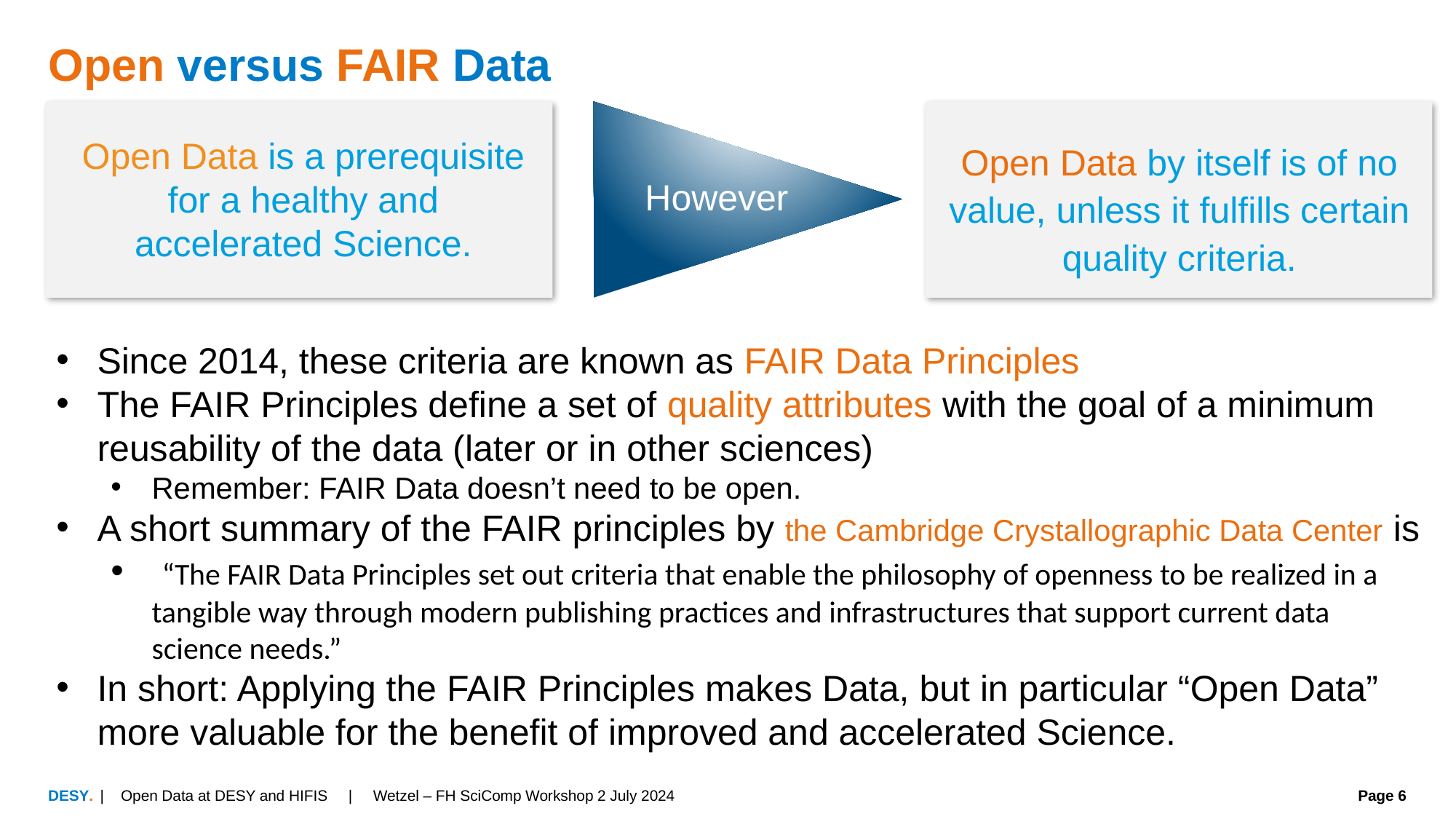

# Open versus FAIR Data

Open Data is a prerequisite for a healthy and accelerated Science.

However

Open Data by itself is of no value, unless it fulfills certain quality criteria.
Since 2014, these criteria are known as FAIR Data Principles
The FAIR Principles define a set of quality attributes with the goal of a minimum reusability of the data (later or in other sciences)
Remember: FAIR Data doesn’t need to be open.
A short summary of the FAIR principles by the Cambridge Crystallographic Data Center is
 “The FAIR Data Principles set out criteria that enable the philosophy of openness to be realized in a tangible way through modern publishing practices and infrastructures that support current data science needs.”
In short: Applying the FAIR Principles makes Data, but in particular “Open Data” more valuable for the benefit of improved and accelerated Science.
|    Open Data at DESY and HIFIS     |     Wetzel – FH SciComp Workshop 2 July 2024